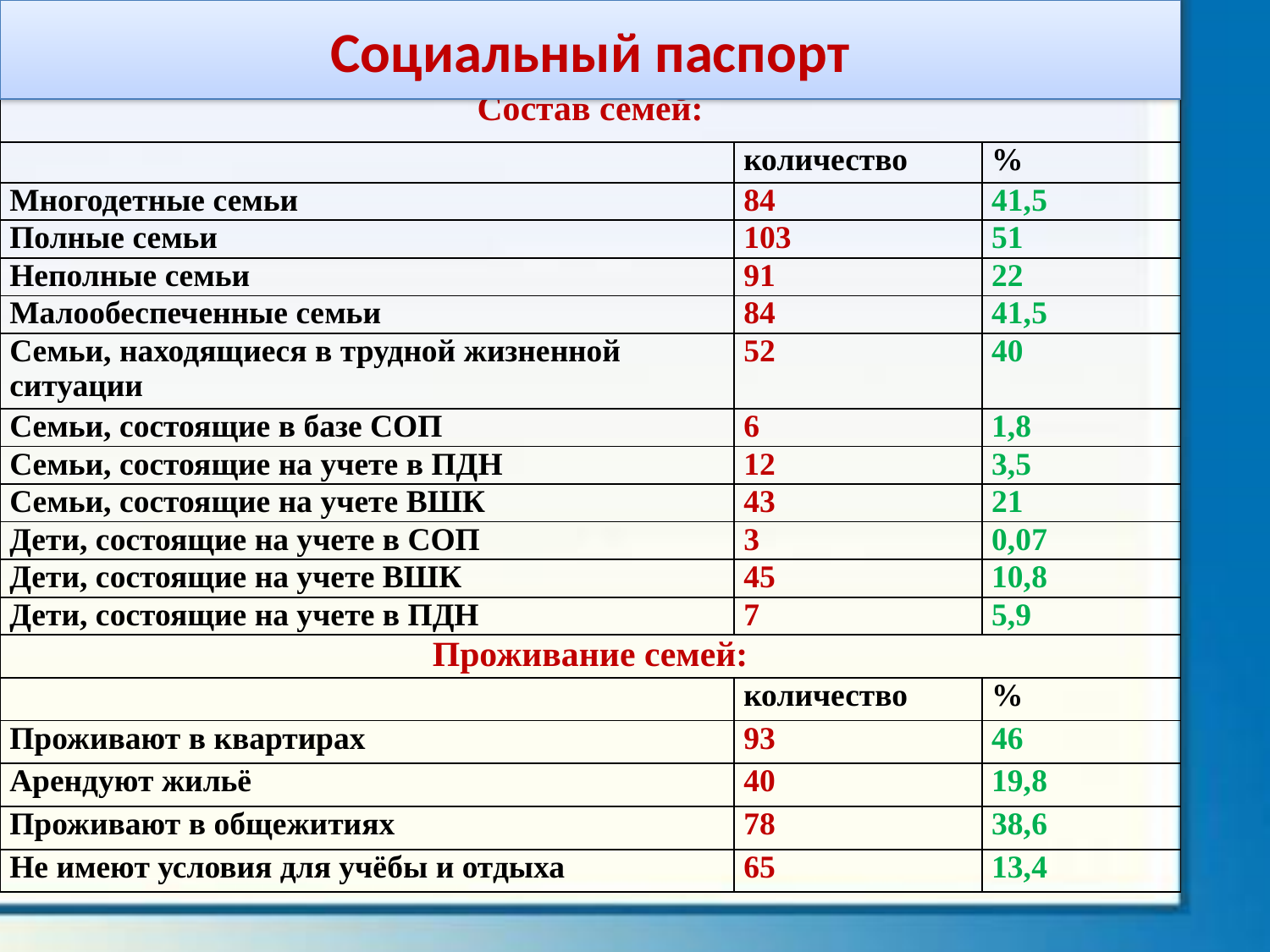

Социальный паспорт
| Состав семей: |  |  |
| --- | --- | --- |
|  | количество | % |
| Многодетные семьи | 84 | 41,5 |
| Полные семьи | 103 | 51 |
| Неполные семьи | 91 | 22 |
| Малообеспеченные семьи | 84 | 41,5 |
| Семьи, находящиеся в трудной жизненной ситуации | 52 | 40 |
| Семьи, состоящие в базе СОП | 6 | 1,8 |
| Семьи, состоящие на учете в ПДН | 12 | 3,5 |
| Семьи, состоящие на учете ВШК | 43 | 21 |
| Дети, состоящие на учете в СОП | 3 | 0,07 |
| Дети, состоящие на учете ВШК | 45 | 10,8 |
| Дети, состоящие на учете в ПДН | 7 | 5,9 |
| Проживание семей: |  |  |
| --- | --- | --- |
|  | количество | % |
| Проживают в квартирах | 93 | 46 |
| Арендуют жильё | 40 | 19,8 |
| Проживают в общежитиях | 78 | 38,6 |
| Не имеют условия для учёбы и отдыха | 65 | 13,4 |